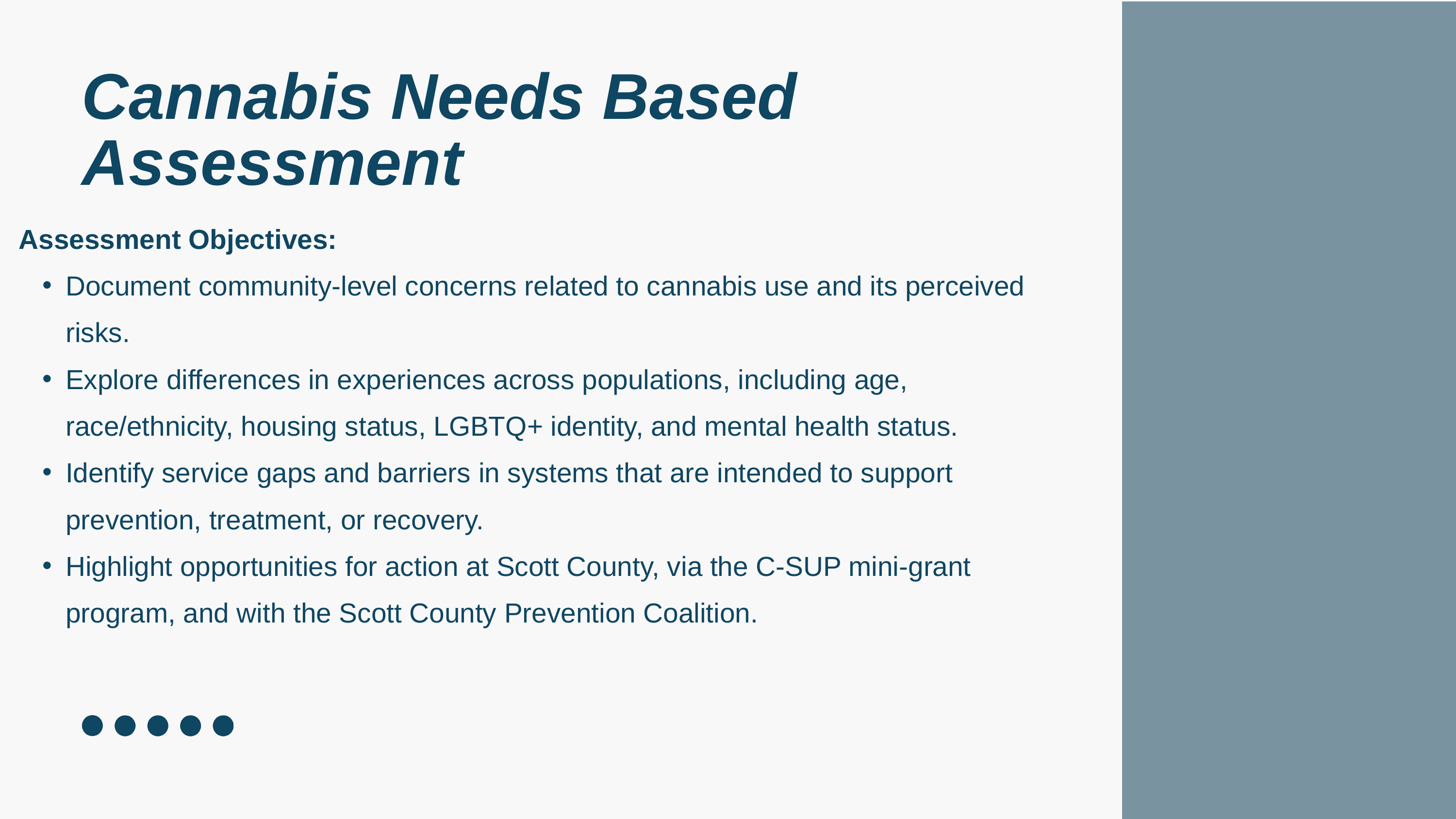

Cannabis Needs Based Assessment
Assessment Objectives:
Document community-level concerns related to cannabis use and its perceived risks.
Explore differences in experiences across populations, including age, race/ethnicity, housing status, LGBTQ+ identity, and mental health status.
Identify service gaps and barriers in systems that are intended to support prevention, treatment, or recovery.
Highlight opportunities for action at Scott County, via the C-SUP mini-grant program, and with the Scott County Prevention Coalition.